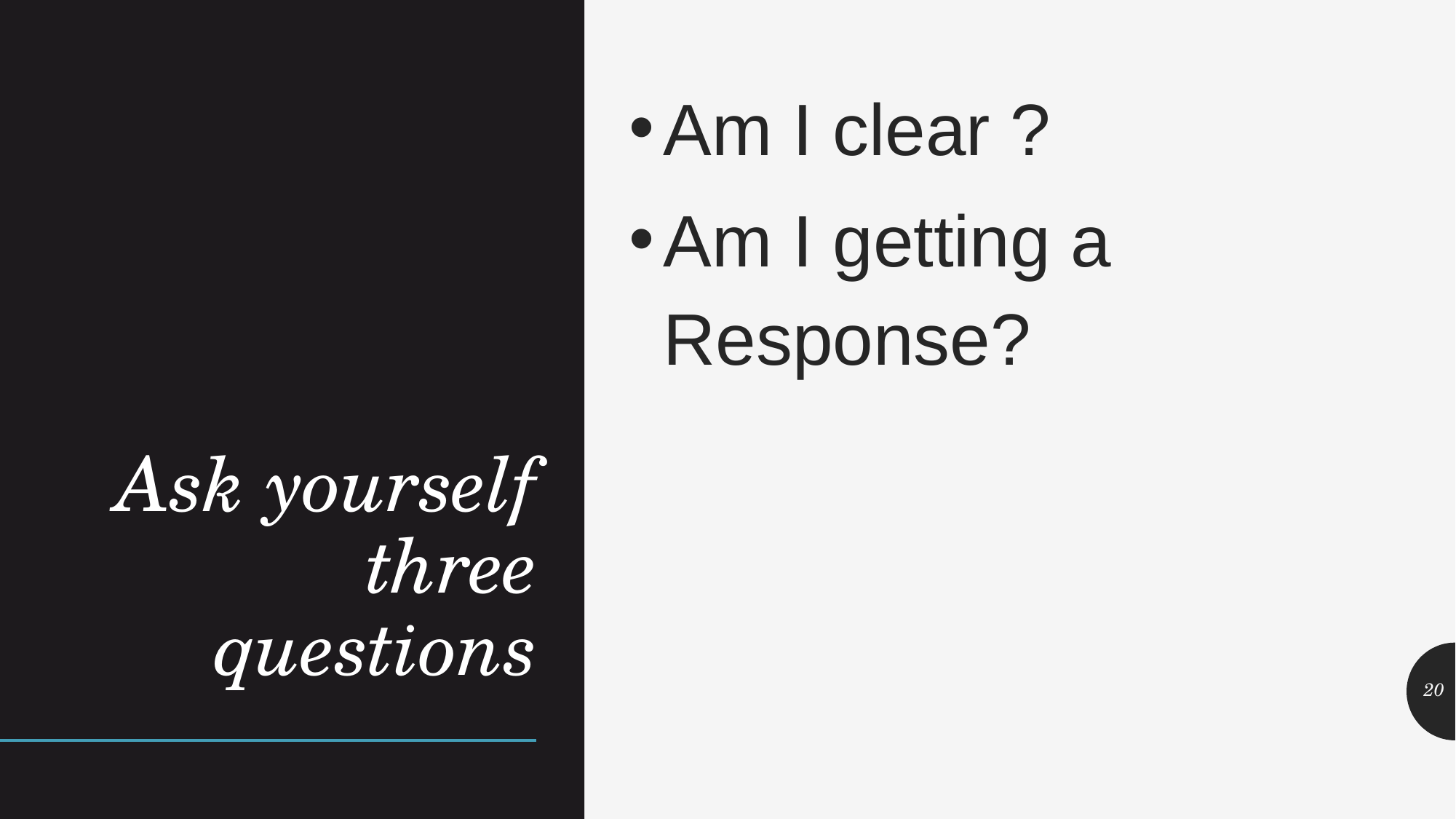

# Ask yourself three questions
Am I clear ?
Am I getting a Response?

20